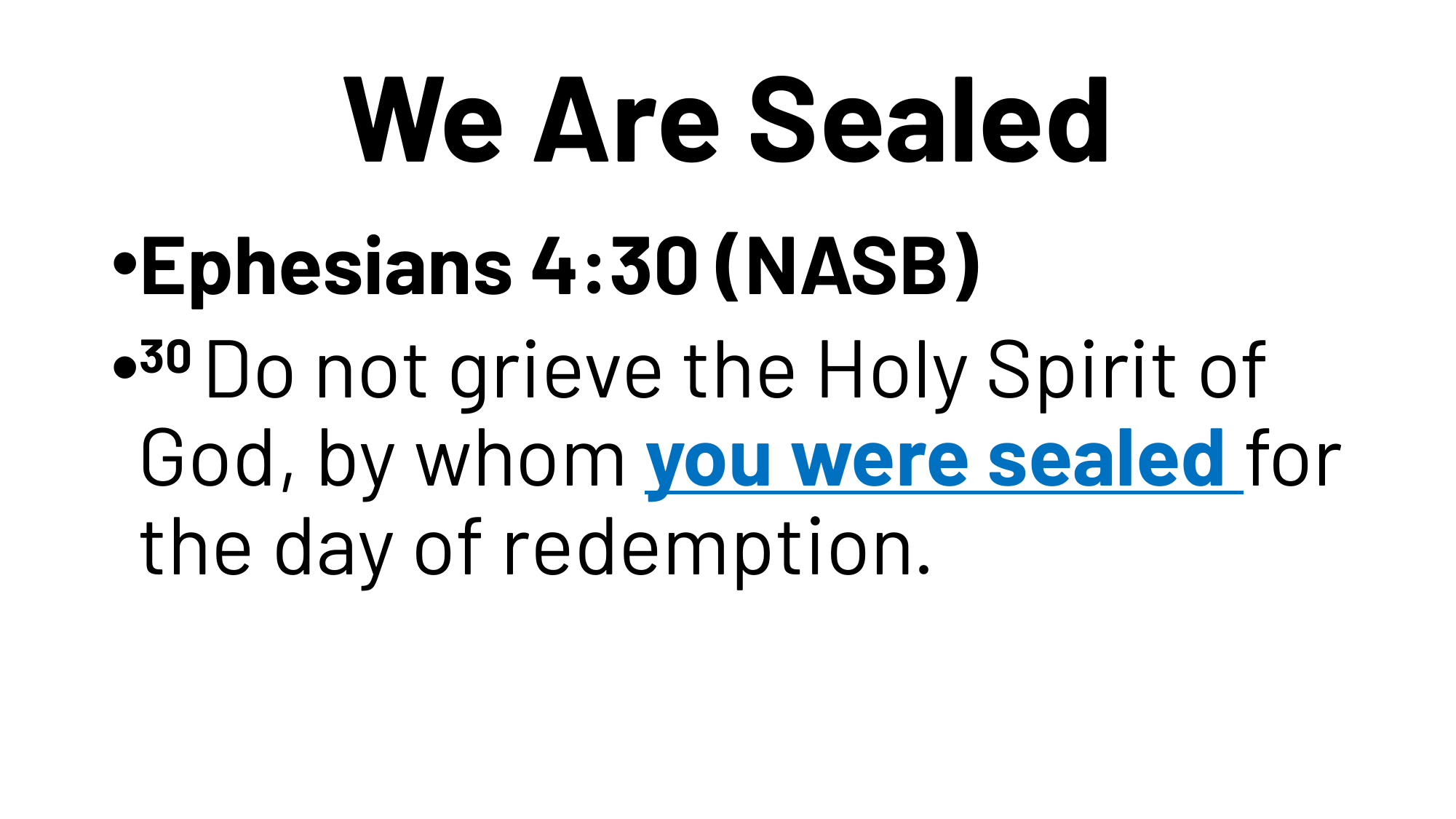

# We Are Sealed
Ephesians 4:30 (NASB)
30 Do not grieve the Holy Spirit of God, by whom you were sealed for the day of redemption.